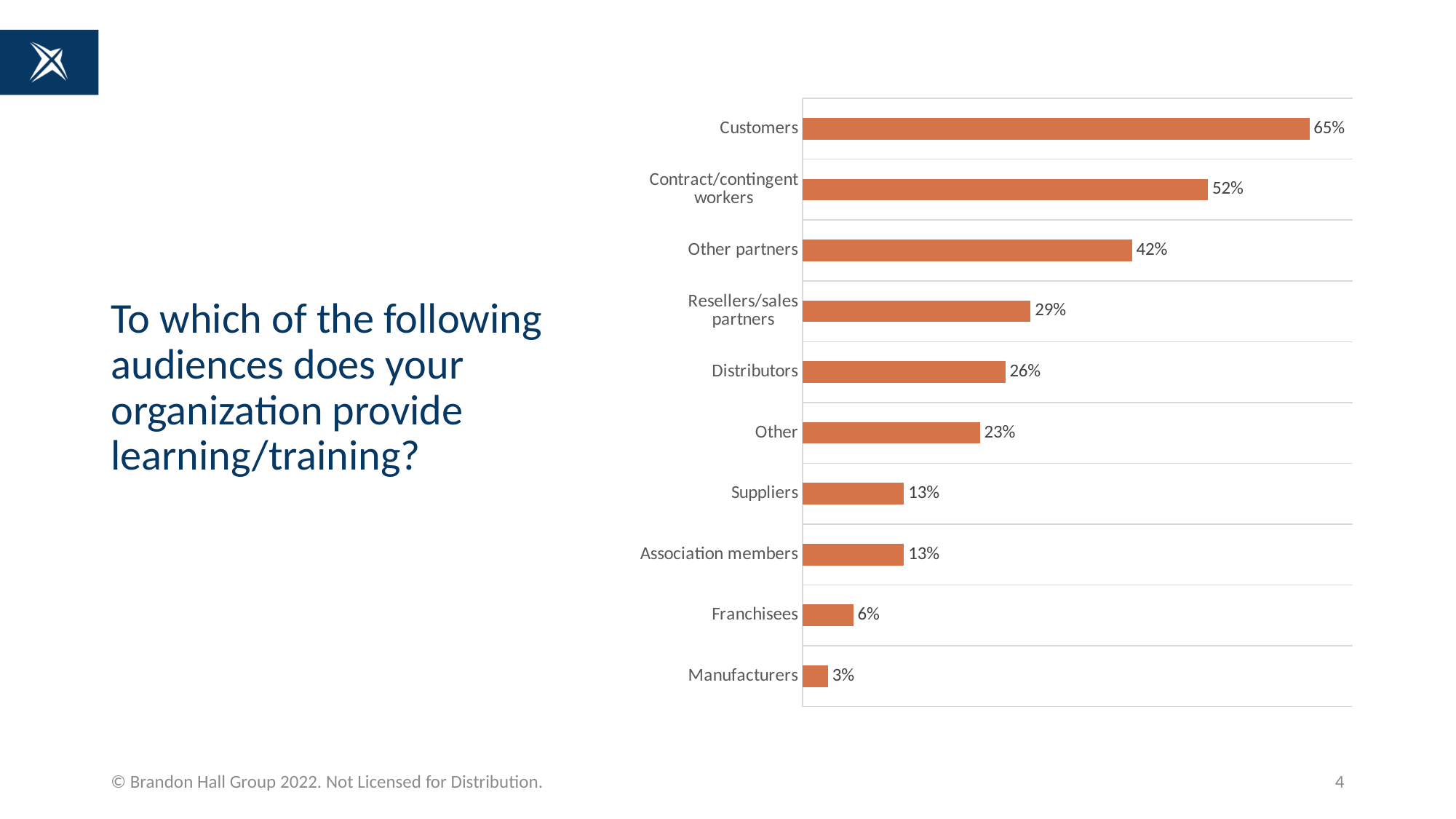

### Chart

| Category | Series 1 |
|---|---|
| Manufacturers | 0.0323 |
| Franchisees | 0.0645 |
| Association members | 0.129 |
| Suppliers | 0.129 |
| Other | 0.2258 |
| Distributors | 0.2581 |
| Resellers/sales partners | 0.2903 |
| Other partners | 0.4194 |
| Contract/contingent workers | 0.5161 |
| Customers | 0.6452 |
# To which of the following audiences does your organization provide learning/training?
© Brandon Hall Group 2022. Not Licensed for Distribution.
4